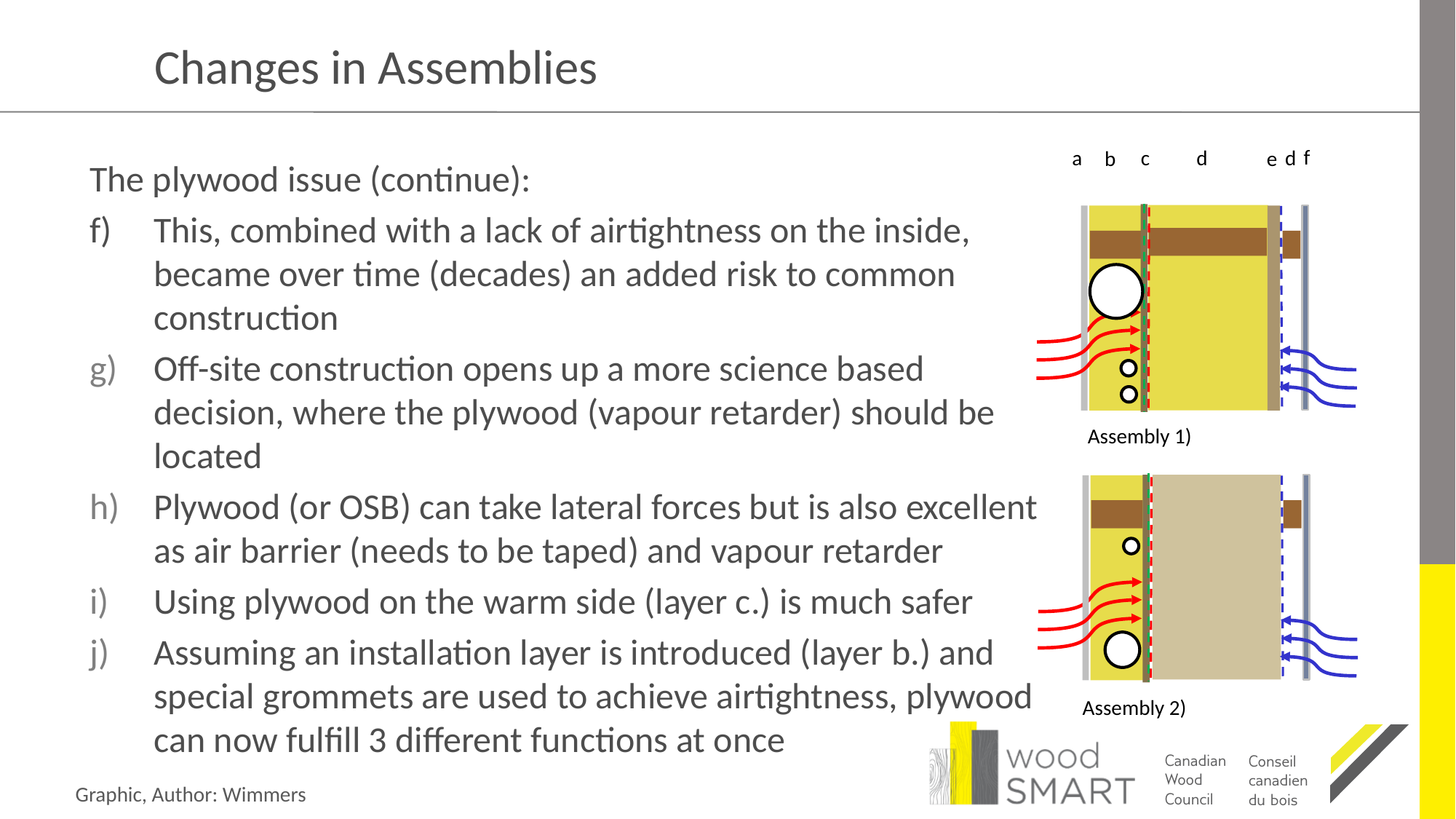

# Changes in Assemblies
f
d
a
d
c
e
b
The plywood issue (continue):
This, combined with a lack of airtightness on the inside, became over time (decades) an added risk to common construction
Off-site construction opens up a more science based decision, where the plywood (vapour retarder) should be located
Plywood (or OSB) can take lateral forces but is also excellent as air barrier (needs to be taped) and vapour retarder
Using plywood on the warm side (layer c.) is much safer
Assuming an installation layer is introduced (layer b.) and special grommets are used to achieve airtightness, plywood can now fulfill 3 different functions at once

Assembly 1)

Assembly 2)
Graphic, Author: Wimmers